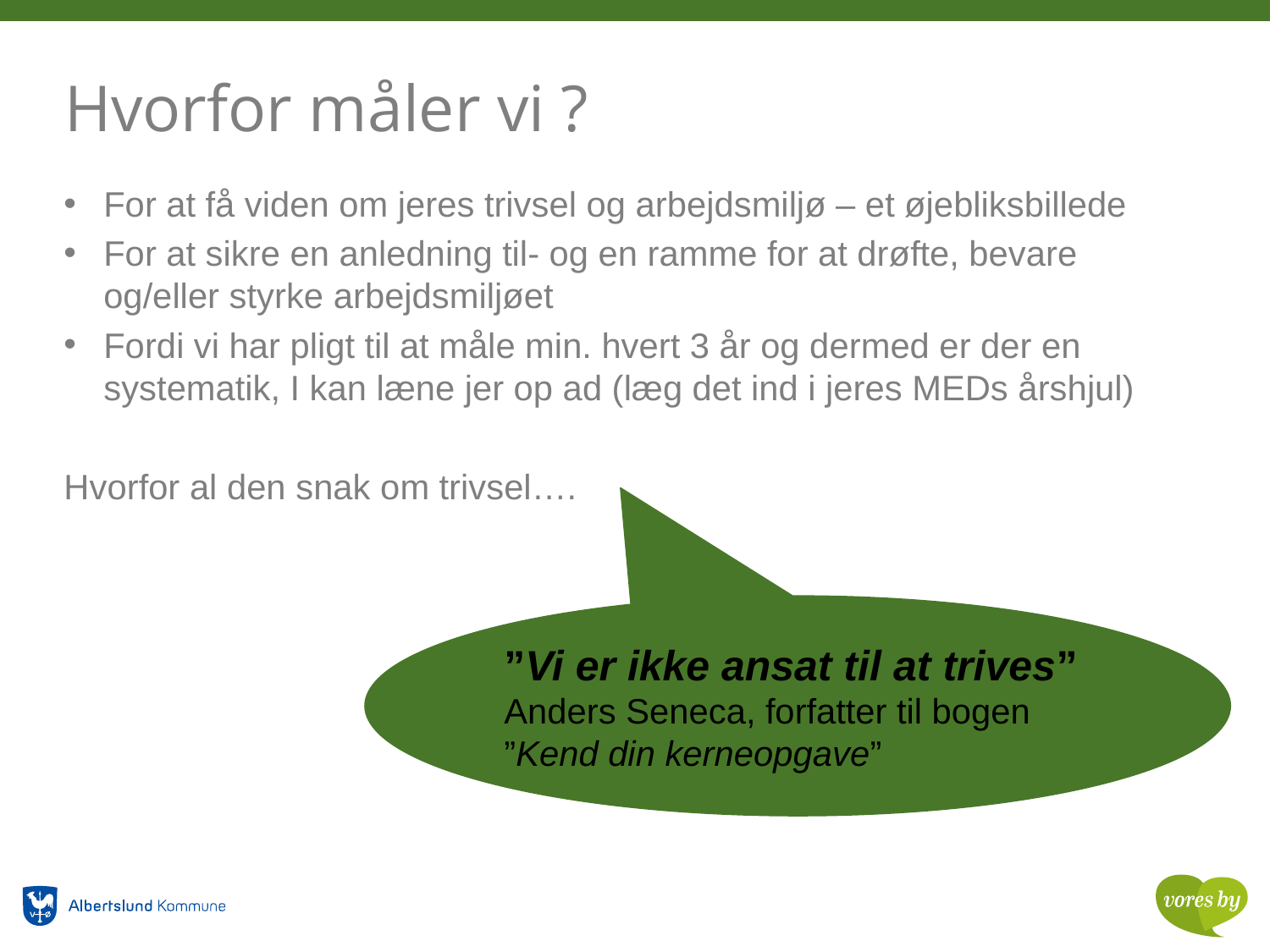

# Hvorfor måler vi ?
For at få viden om jeres trivsel og arbejdsmiljø – et øjebliksbillede
For at sikre en anledning til- og en ramme for at drøfte, bevare og/eller styrke arbejdsmiljøet
Fordi vi har pligt til at måle min. hvert 3 år og dermed er der en systematik, I kan læne jer op ad (læg det ind i jeres MEDs årshjul)

Hvorfor al den snak om trivsel….

”Vi er ikke ansat til at trives”
Anders Seneca, forfatter til bogen ”Kend din kerneopgave”